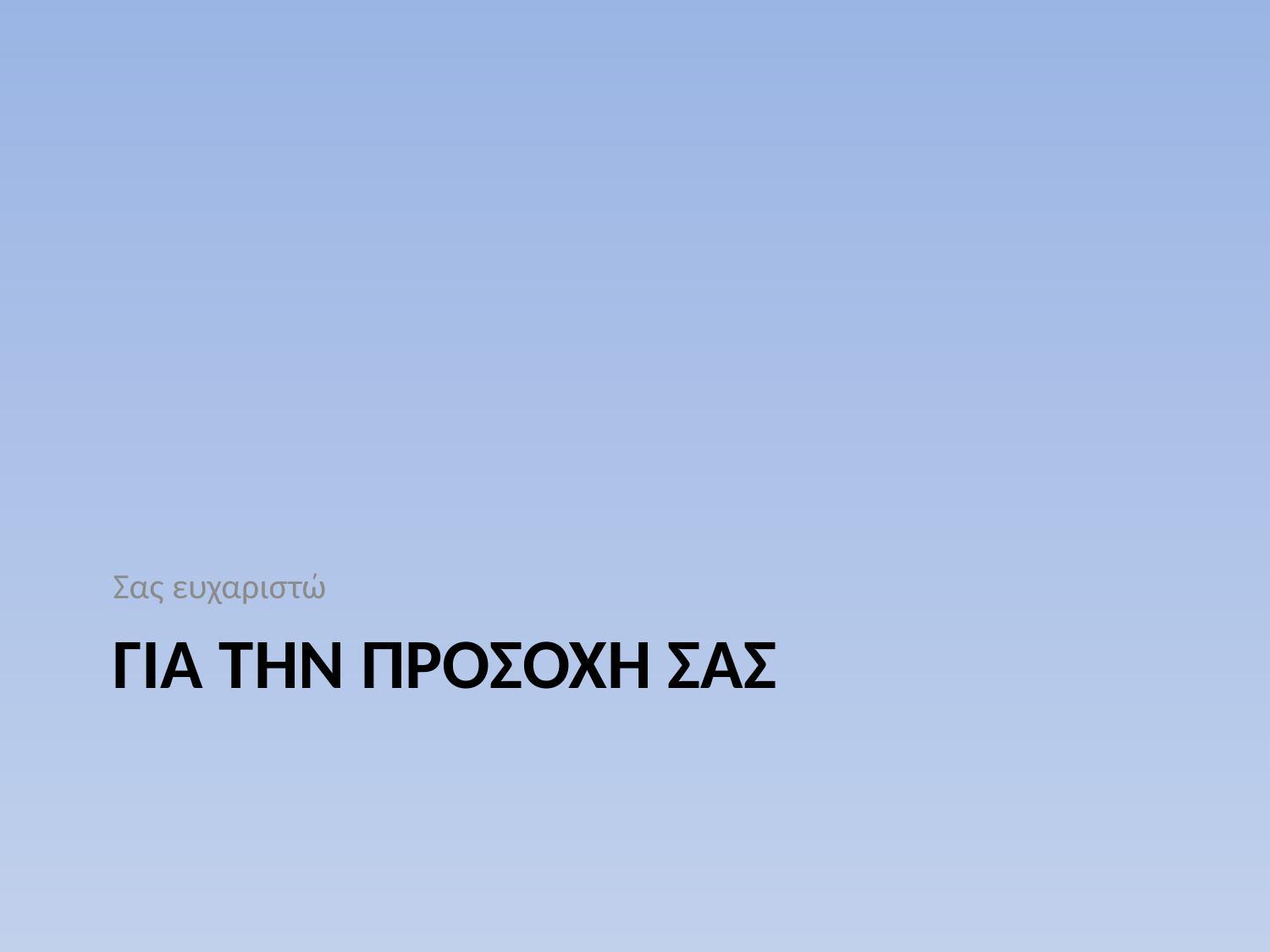

Σας ευχαριστώ
# Για την προσοχή σασ